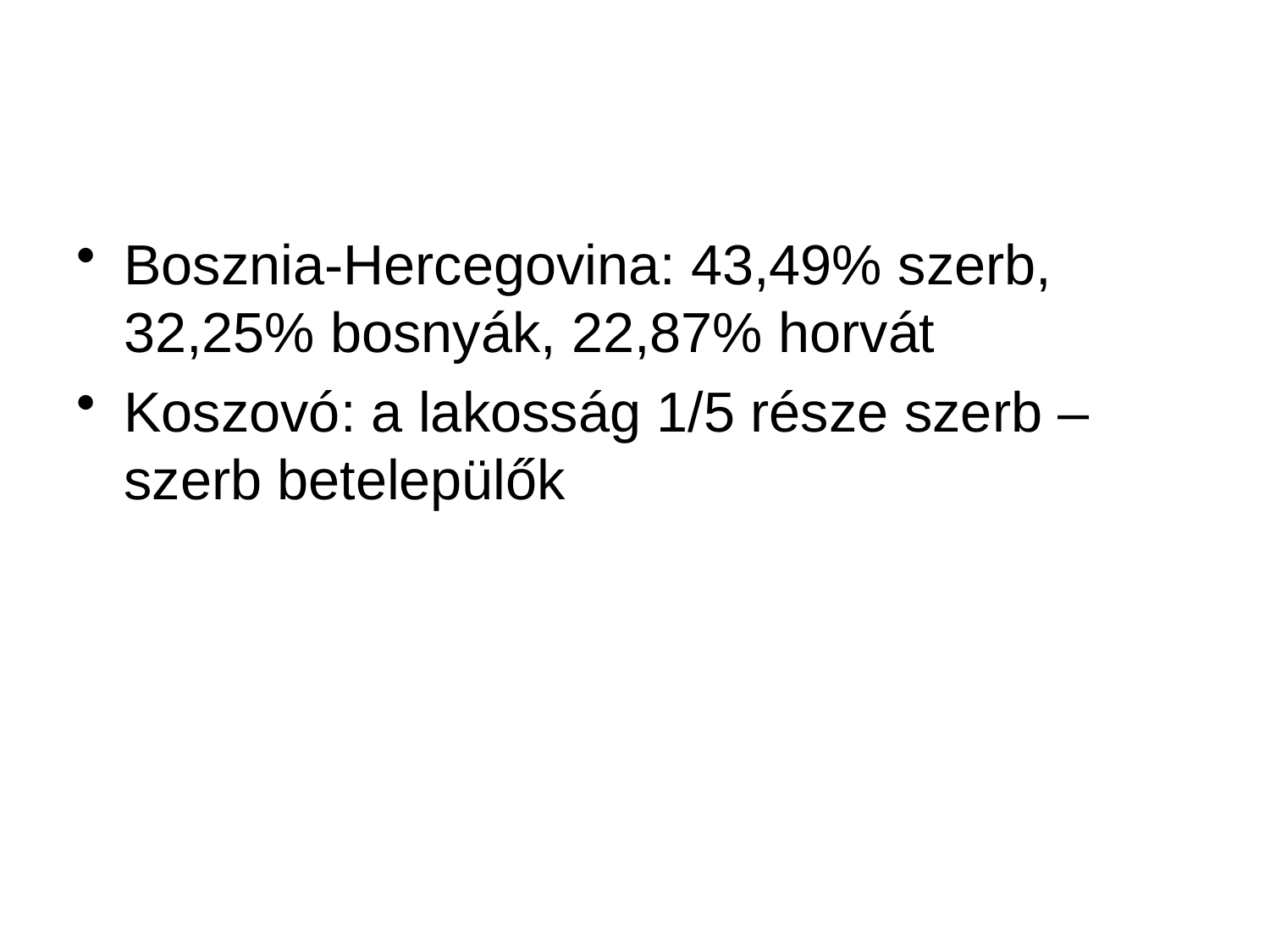

#
Bosznia-Hercegovina: 43,49% szerb,  32,25% bosnyák, 22,87% horvát
Koszovó: a lakosság 1/5 része szerb – szerb betelepülők